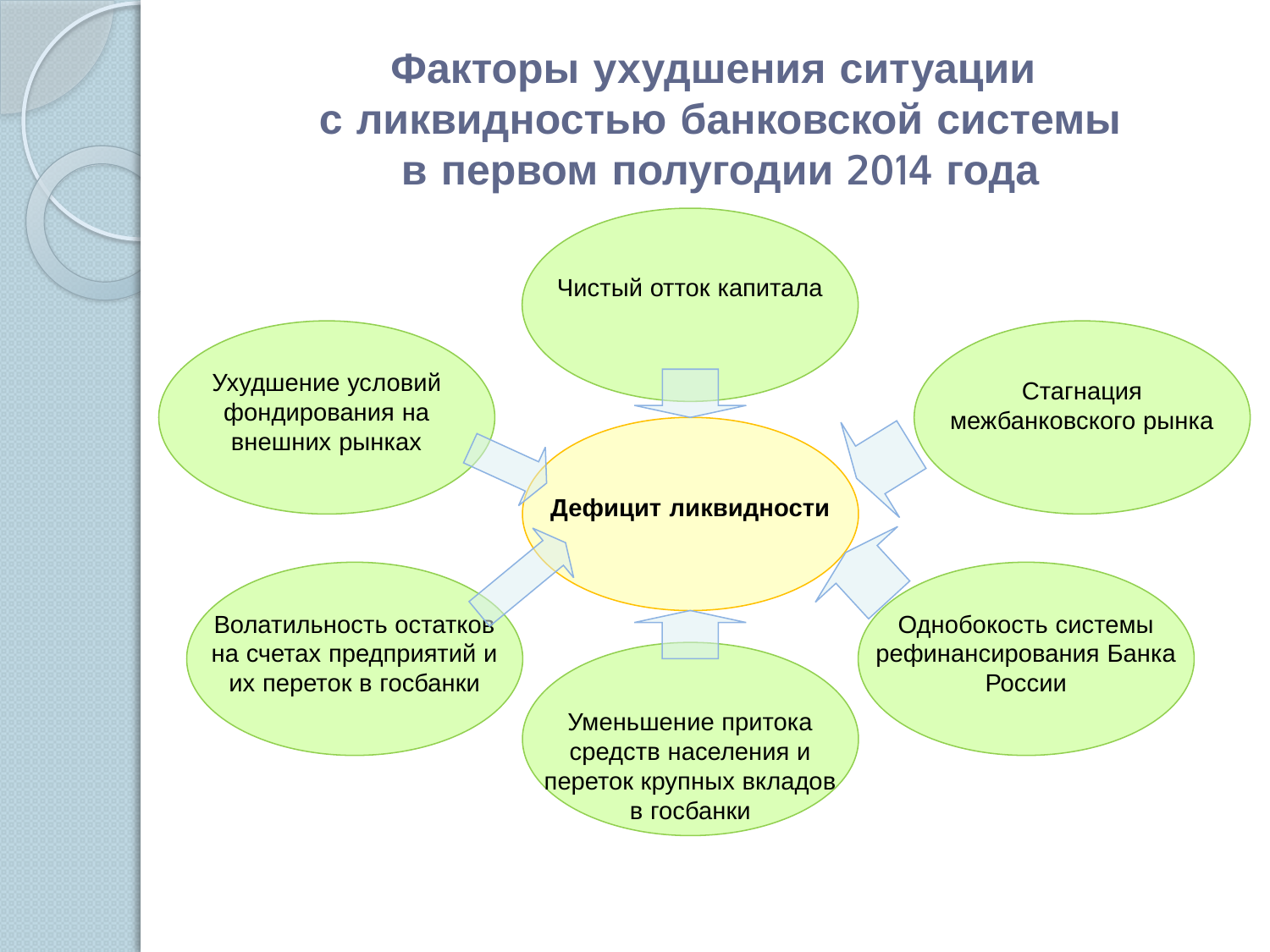

# Факторы ухудшения ситуации с ликвидностью банковской системы в первом полугодии 2014 года

Чистый отток капитала

Ухудшение условий фондирования на внешних рынках

Стагнация межбанковского рынка

Дефицит ликвидности

Волатильность остатков на счетах предприятий и их переток в госбанки

Однобокость системы рефинансирования Банка России

Уменьшение притока средств населения и переток крупных вкладов в госбанки